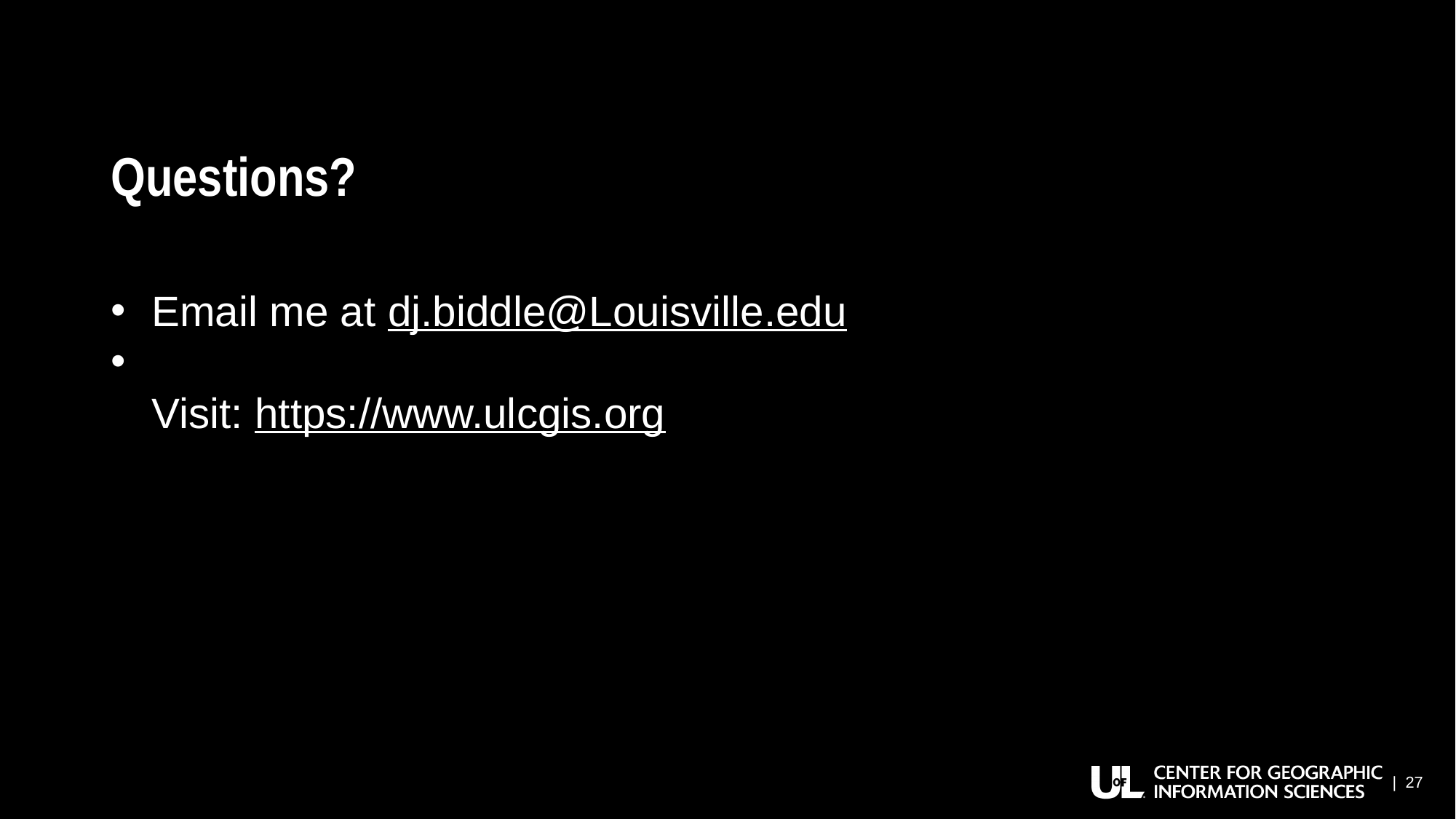

# Questions?
Email me at dj.biddle@Louisville.edu
Visit: https://www.ulcgis.org

|  27